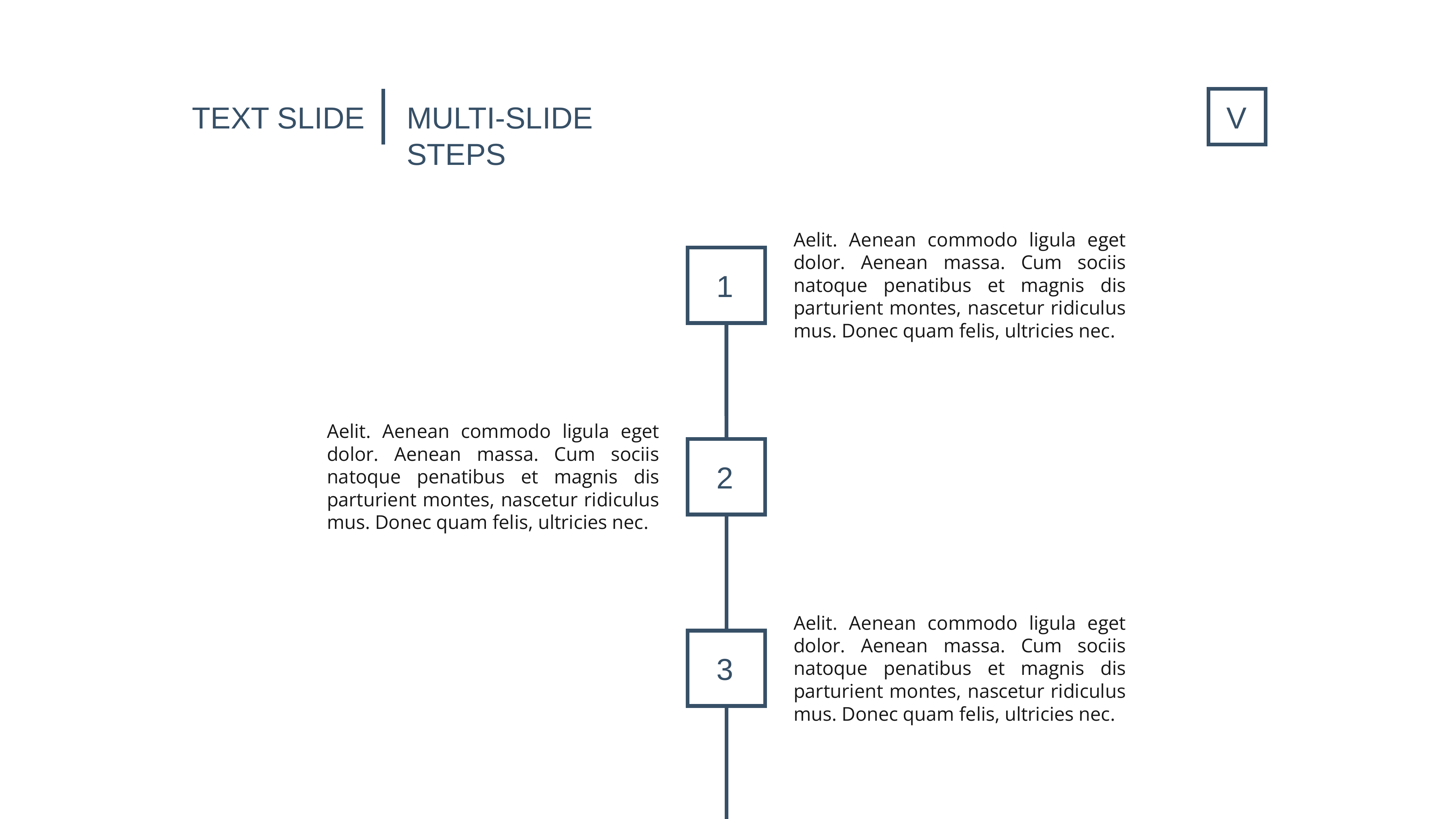

TEXT SLIDE
MULTI-SLIDE STEPS
V
Aelit. Aenean commodo ligula eget dolor. Aenean massa. Cum sociis natoque penatibus et magnis dis parturient montes, nascetur ridiculus mus. Donec quam felis, ultricies nec.

1
Aelit. Aenean commodo ligula eget dolor. Aenean massa. Cum sociis natoque penatibus et magnis dis parturient montes, nascetur ridiculus mus. Donec quam felis, ultricies nec.

2
Aelit. Aenean commodo ligula eget dolor. Aenean massa. Cum sociis natoque penatibus et magnis dis parturient montes, nascetur ridiculus mus. Donec quam felis, ultricies nec.

3